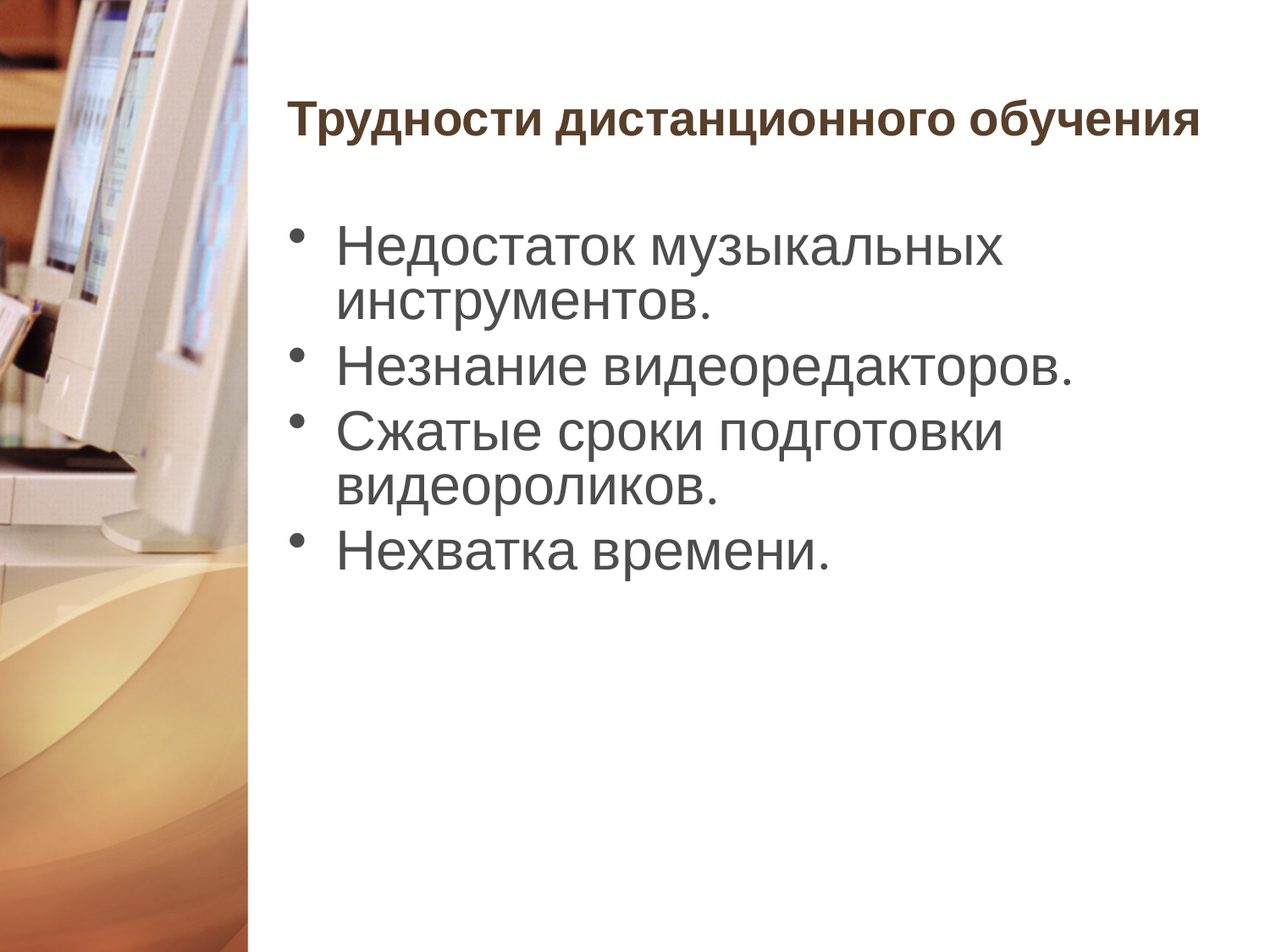

# Трудности дистанционного обучения
Недостаток музыкальных инструментов.
Незнание видеоредакторов.
Сжатые сроки подготовки видеороликов.
Нехватка времени.